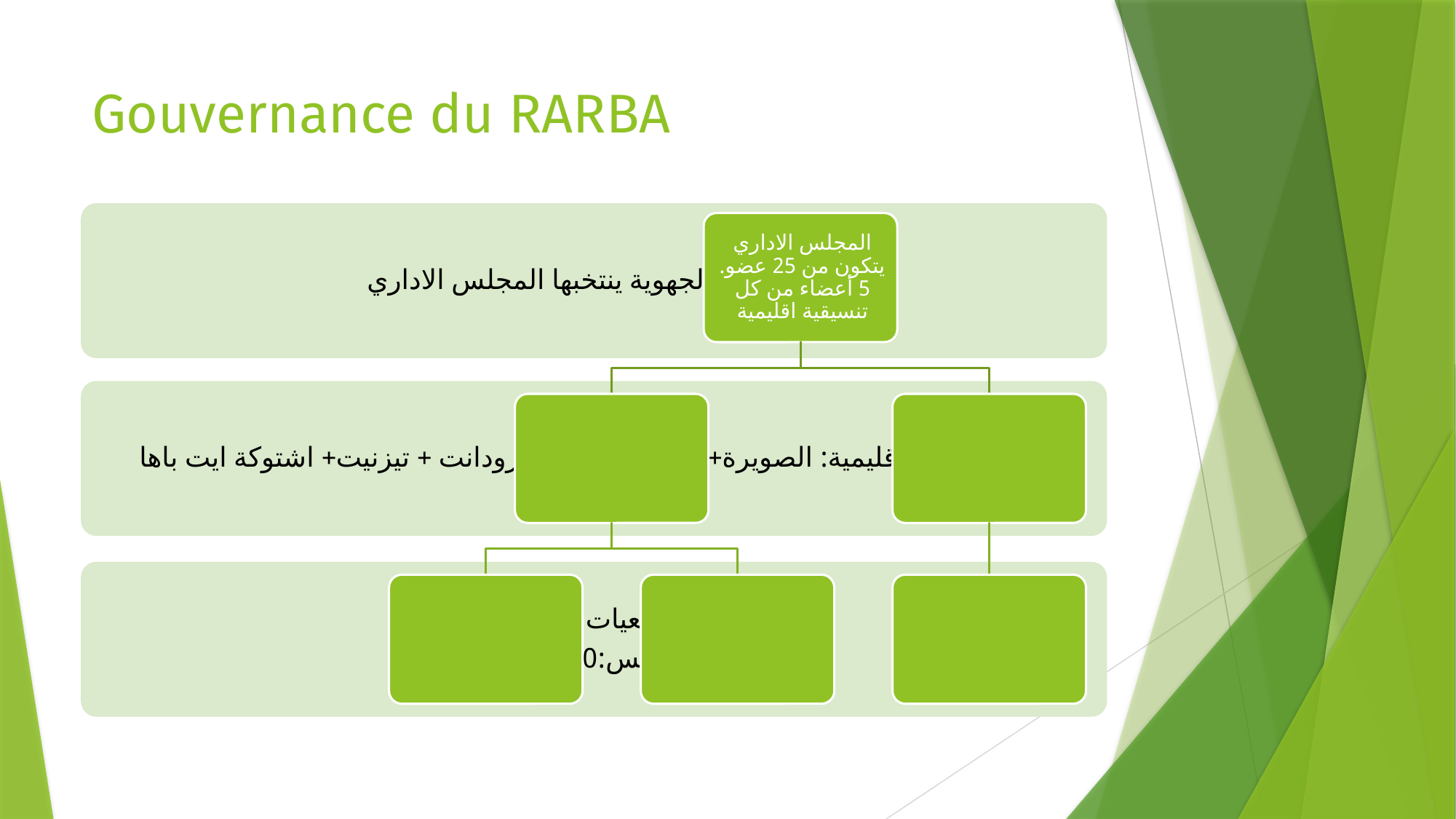

# Gouvernance du RARBA
الجمعيات المحلية
(التأسيس:220 جمعية)
التنسيقيات الإقليمية: الصويرة+ اكادير انزكان+ تارودانت + تيزنيت+ اشتوكة ايت باها
التنسيقية الجهوية ينتخبها المجلس الاداري
المجلس الاداري يتكون من 25 عضو. 5 أعضاء من كل تنسيقية اقليمية